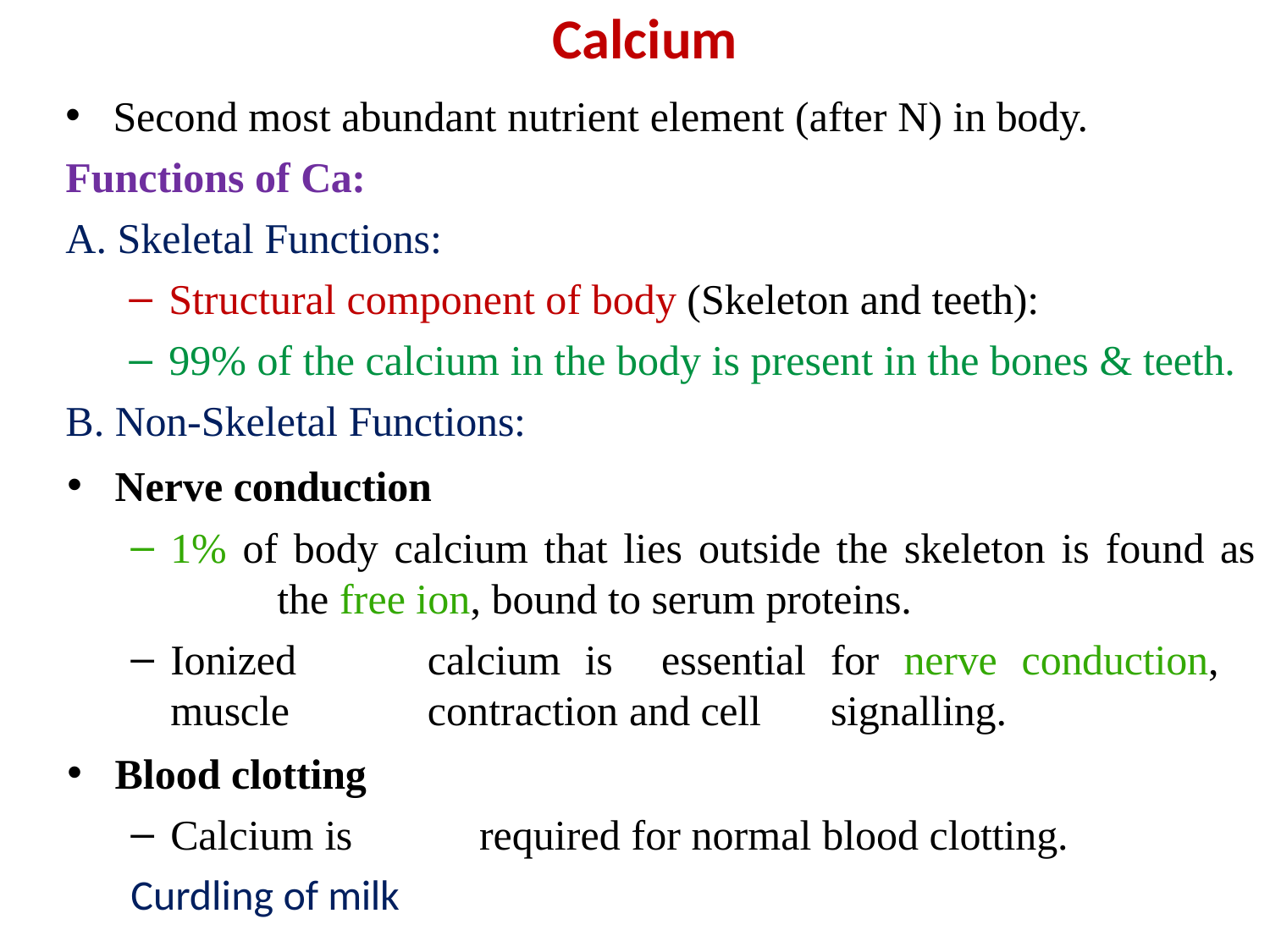

# Calcium
Second most abundant nutrient element (after N) in body.
Functions of Ca:
Skeletal Functions:
Structural component of body (Skeleton and teeth):
99% of the calcium in the body is present in the bones & teeth.
Non-Skeletal Functions:
Nerve conduction
1% of body calcium that lies outside the skeleton is found as 	the free ion, bound to serum proteins.
Ionized	calcium	is		essential	for	nerve	conduction,	muscle 	contraction and cell	signalling.
Blood clotting
Calcium is	required for normal blood clotting.
Curdling of milk